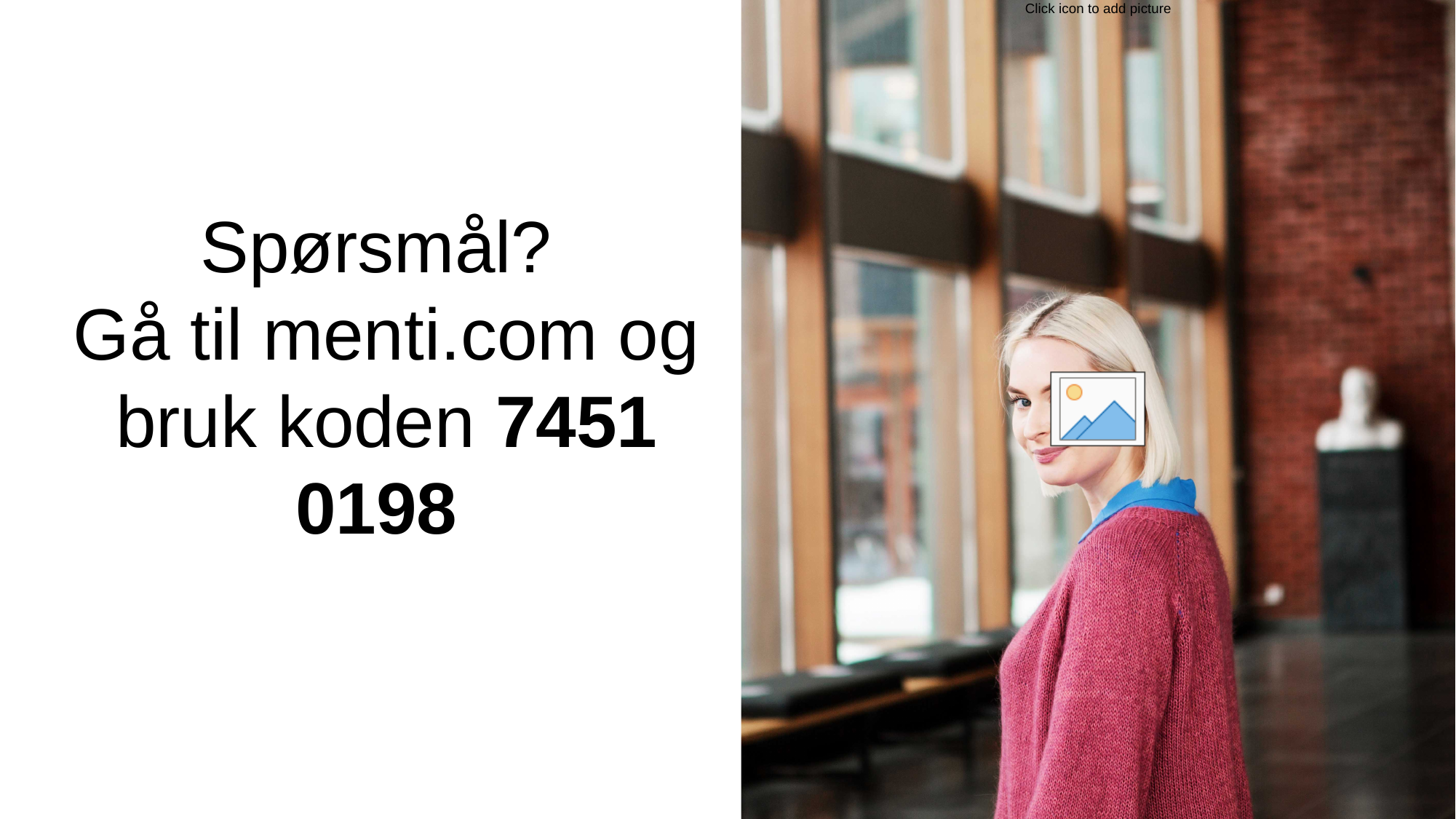

# Spørsmål? Gå til menti.com og bruk koden 7451 0198